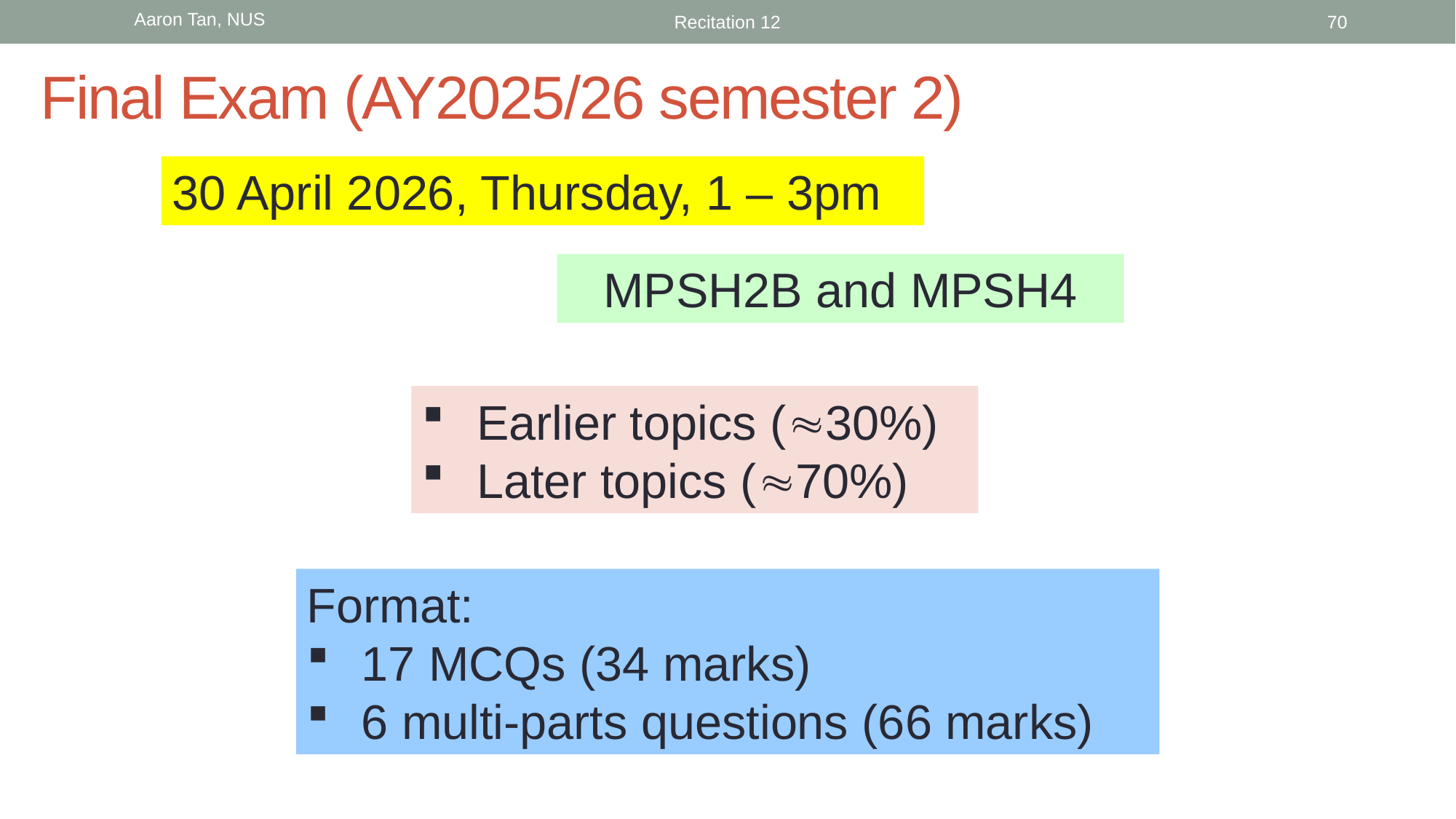

Aaron Tan, NUS
Recitation 12
70
# Final Exam (AY2025/26 semester 2)
30 April 2026, Thursday, 1 – 3pm
MPSH2B and MPSH4
Earlier topics (≈30%)
Later topics (≈70%)
Format:
17 MCQs (34 marks)
6 multi-parts questions (66 marks)